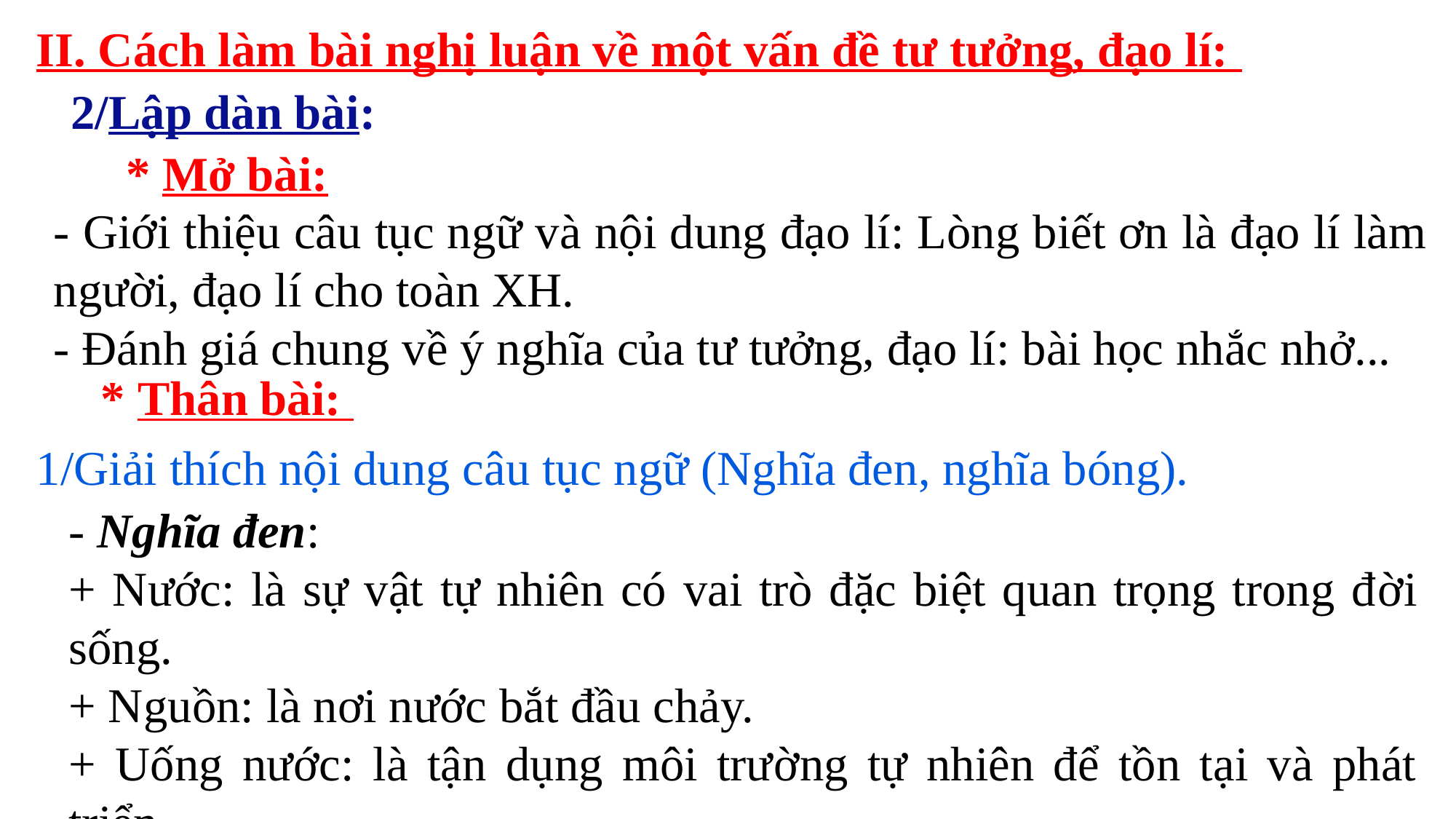

II. Cách làm bài nghị luận về một vấn đề tư tưởng, đạo lí:
2/Lập dàn bài:
* Mở bài:
- Giới thiệu câu tục ngữ và nội dung đạo lí: Lòng biết ơn là đạo lí làm người, đạo lí cho toàn XH.
- Đánh giá chung về ý nghĩa của tư tưởng, đạo lí: bài học nhắc nhở...
* Thân bài:
1/Giải thích nội dung câu tục ngữ (Nghĩa đen, nghĩa bóng).
- Nghĩa đen:
+ Nước: là sự vật tự nhiên có vai trò đặc biệt quan trọng trong đời sống.
+ Nguồn: là nơi nước bắt đầu chảy.
+ Uống nước: là tận dụng môi trường tự nhiên để tồn tại và phát triển.